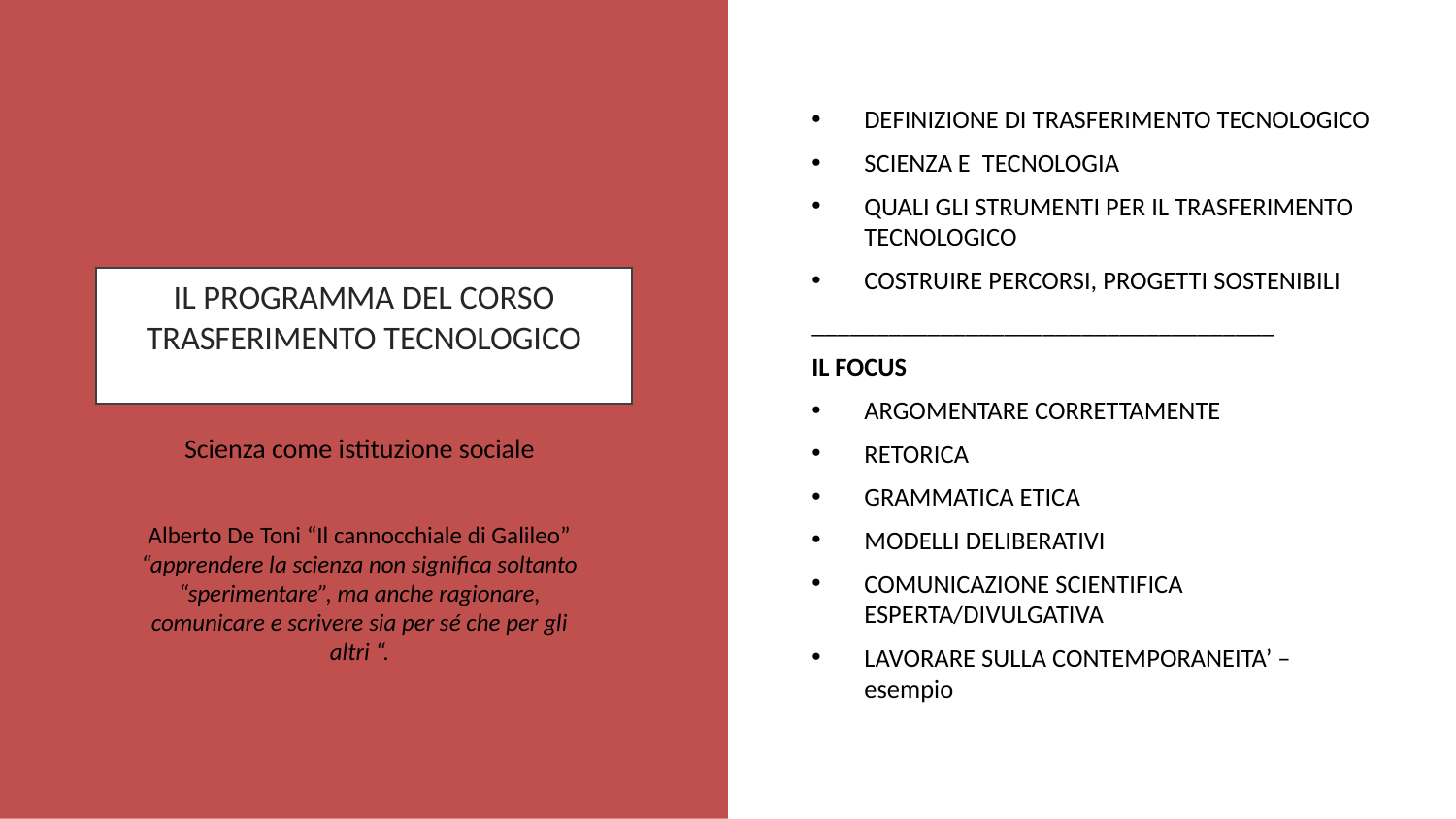

DEFINIZIONE DI TRASFERIMENTO TECNOLOGICO
SCIENZA E  TECNOLOGIA
QUALI GLI STRUMENTI PER IL TRASFERIMENTO TECNOLOGICO
COSTRUIRE PERCORSI, PROGETTI SOSTENIBILI
____________________________________
IL FOCUS
ARGOMENTARE CORRETTAMENTE
RETORICA
GRAMMATICA ETICA
MODELLI DELIBERATIVI
COMUNICAZIONE SCIENTIFICA ESPERTA/DIVULGATIVA
LAVORARE SULLA CONTEMPORANEITA’ –esempio
# IL PROGRAMMA DEL CORSO TRASFERIMENTO TECNOLOGICO
Scienza come istituzione sociale

Alberto De Toni “Il cannocchiale di Galileo” “apprendere la scienza non significa soltanto “sperimentare”, ma anche ragionare, comunicare e scrivere sia per sé che per gli altri “.